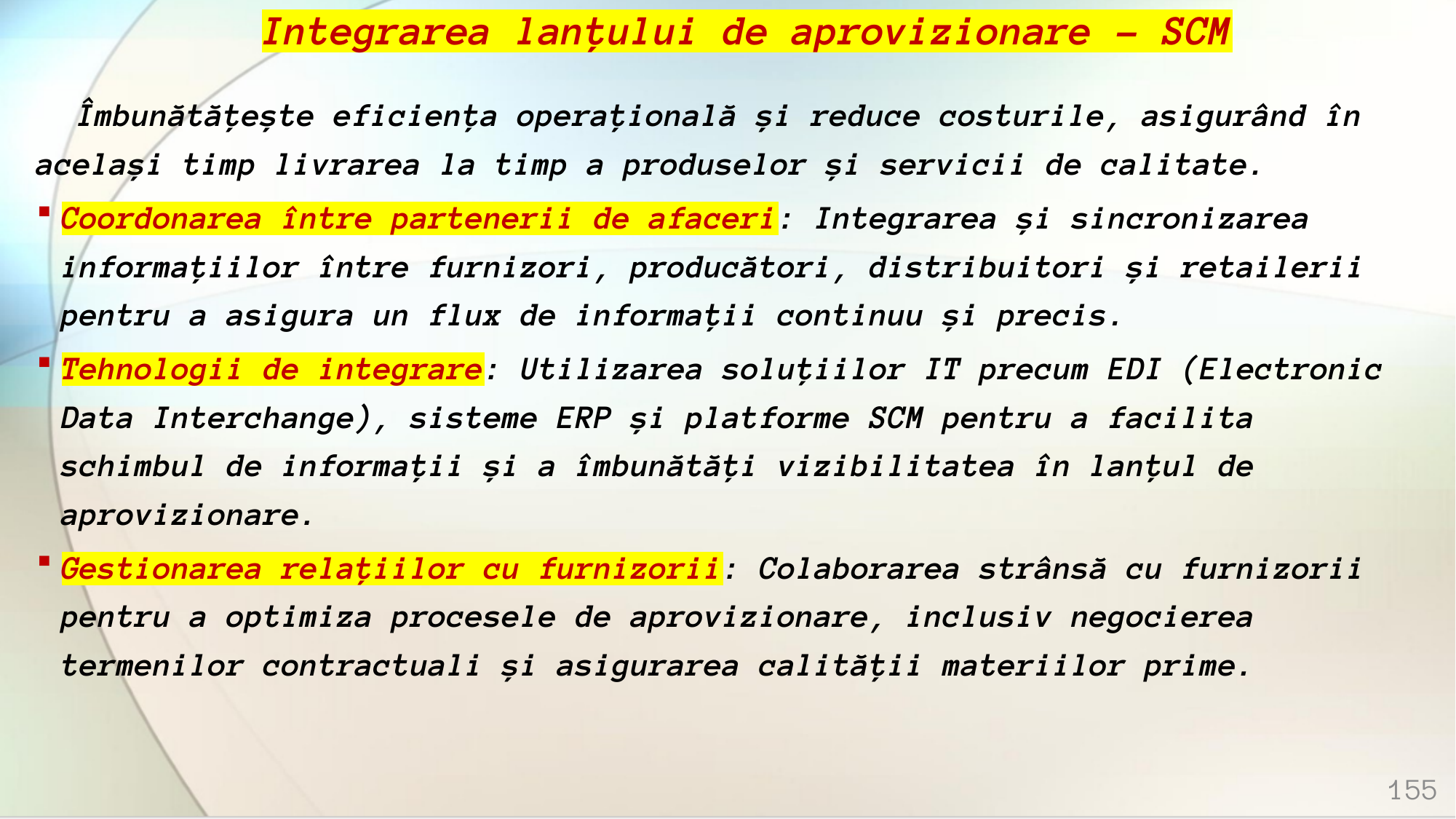

# Integrarea lanțului de aprovizionare - SCM
	Îmbunătățește eficiența operațională și reduce costurile, asigurând în același timp livrarea la timp a produselor și servicii de calitate.
Coordonarea între partenerii de afaceri: Integrarea și sincronizarea informațiilor între furnizori, producători, distribuitori și retailerii pentru a asigura un flux de informații continuu și precis.
Tehnologii de integrare: Utilizarea soluțiilor IT precum EDI (Electronic Data Interchange), sisteme ERP și platforme SCM pentru a facilita schimbul de informații și a îmbunătăți vizibilitatea în lanțul de aprovizionare.
Gestionarea relațiilor cu furnizorii: Colaborarea strânsă cu furnizorii pentru a optimiza procesele de aprovizionare, inclusiv negocierea termenilor contractuali și asigurarea calității materiilor prime.
155